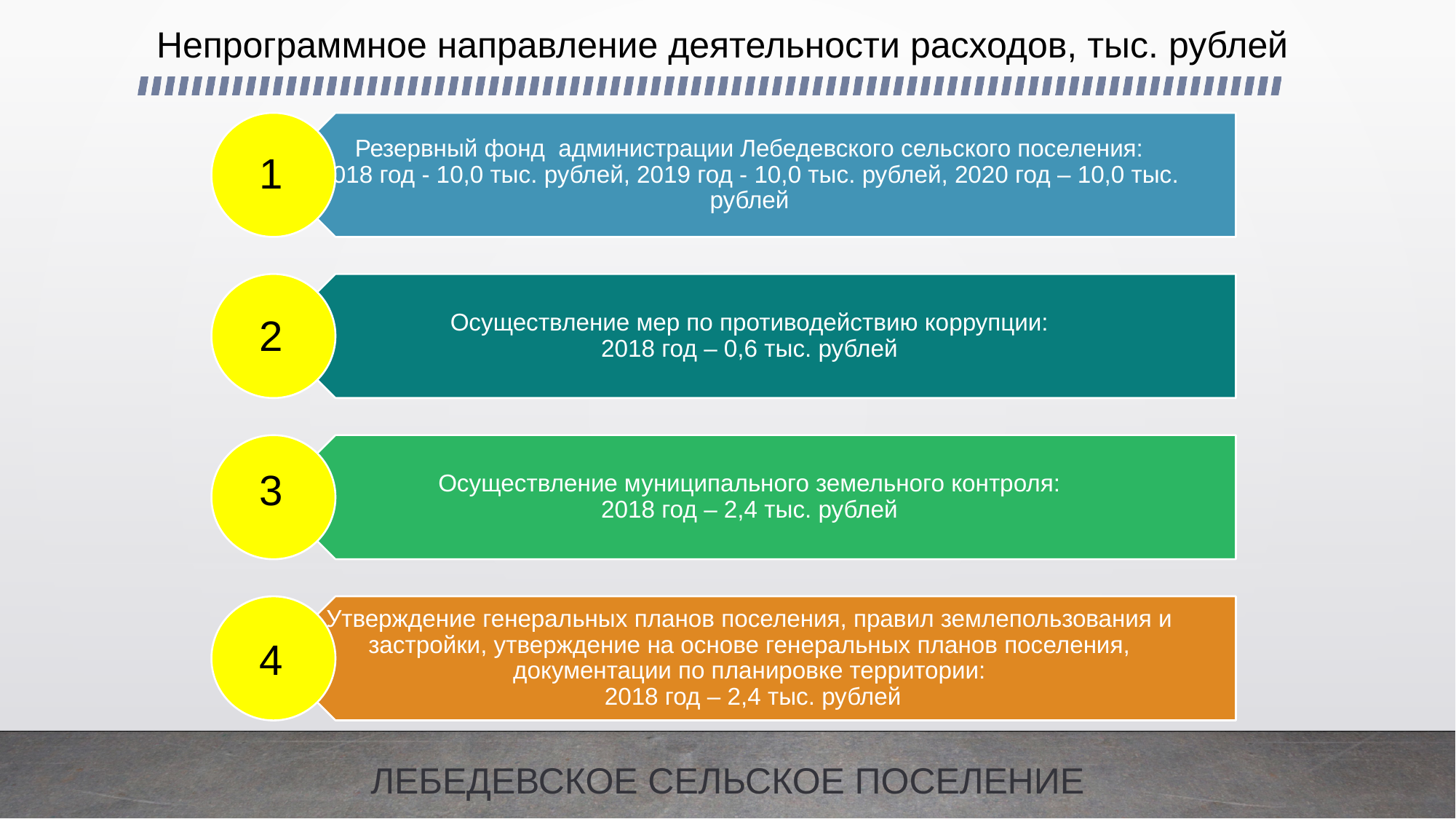

# Непрограммное направление деятельности расходов, тыс. рублей
Резервный фонд  администрации Лебедевского сельского поселения:
2018 год - 10,0 тыс. рублей, 2019 год - 10,0 тыс. рублей, 2020 год – 10,0 тыс. рублей
Осуществление мер по противодействию коррупции:
2018 год – 0,6 тыс. рублей
Осуществление муниципального земельного контроля:
2018 год – 2,4 тыс. рублей
Утверждение генеральных планов поселения, правил землепользования и застройки, утверждение на основе генеральных планов поселения, документации по планировке территории:
 2018 год – 2,4 тыс. рублей
1
2
3
4
ЛЕБЕДЕВСКОЕ СЕЛЬСКОЕ ПОСЕЛЕНИЕ